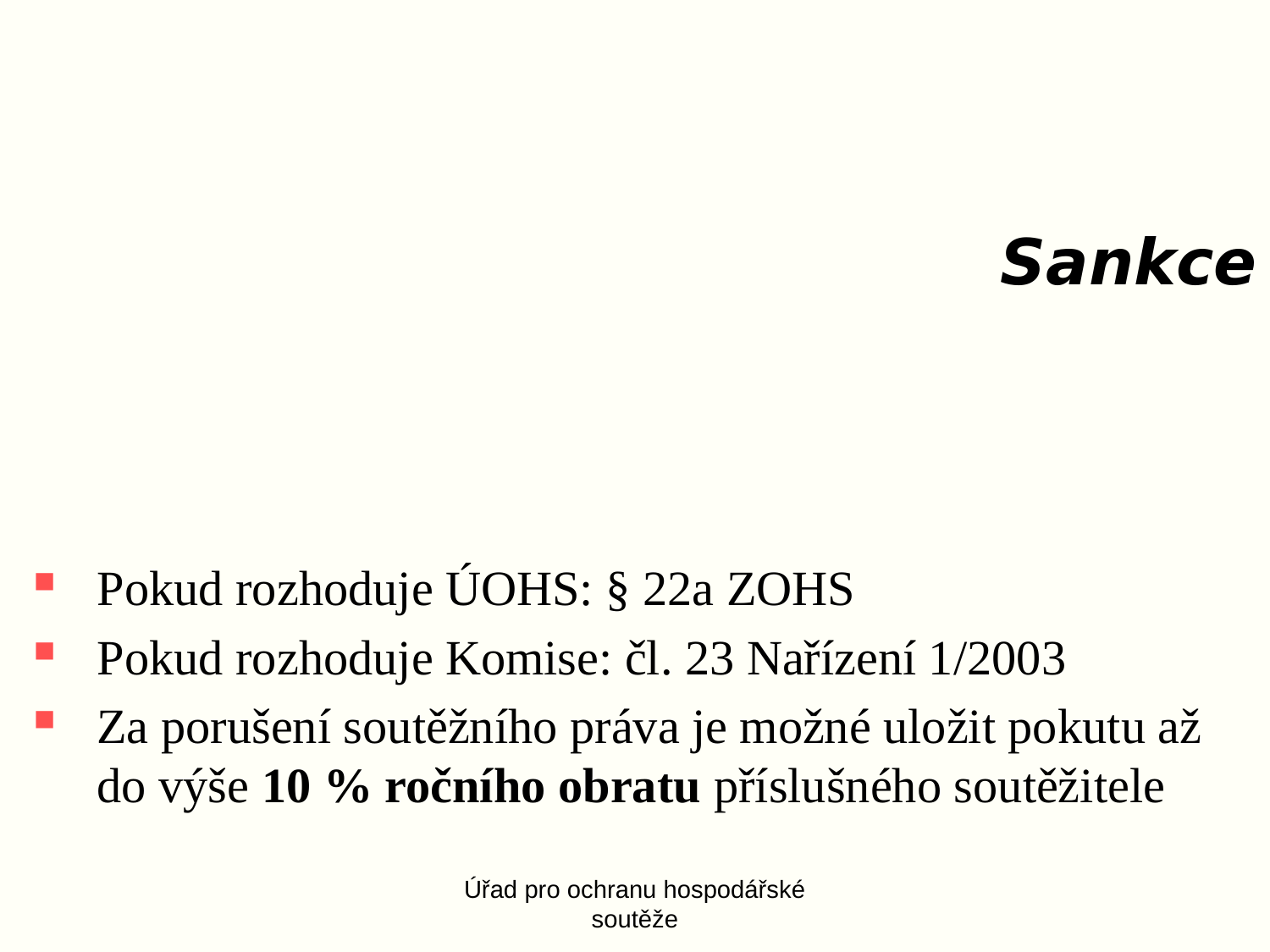

# Sankce

Pokud rozhoduje ÚOHS: § 22a ZOHS
Pokud rozhoduje Komise: čl. 23 Nařízení 1/2003
Za porušení soutěžního práva je možné uložit pokutu až do výše 10 % ročního obratu příslušného soutěžitele
Úřad pro ochranu hospodářské soutěže